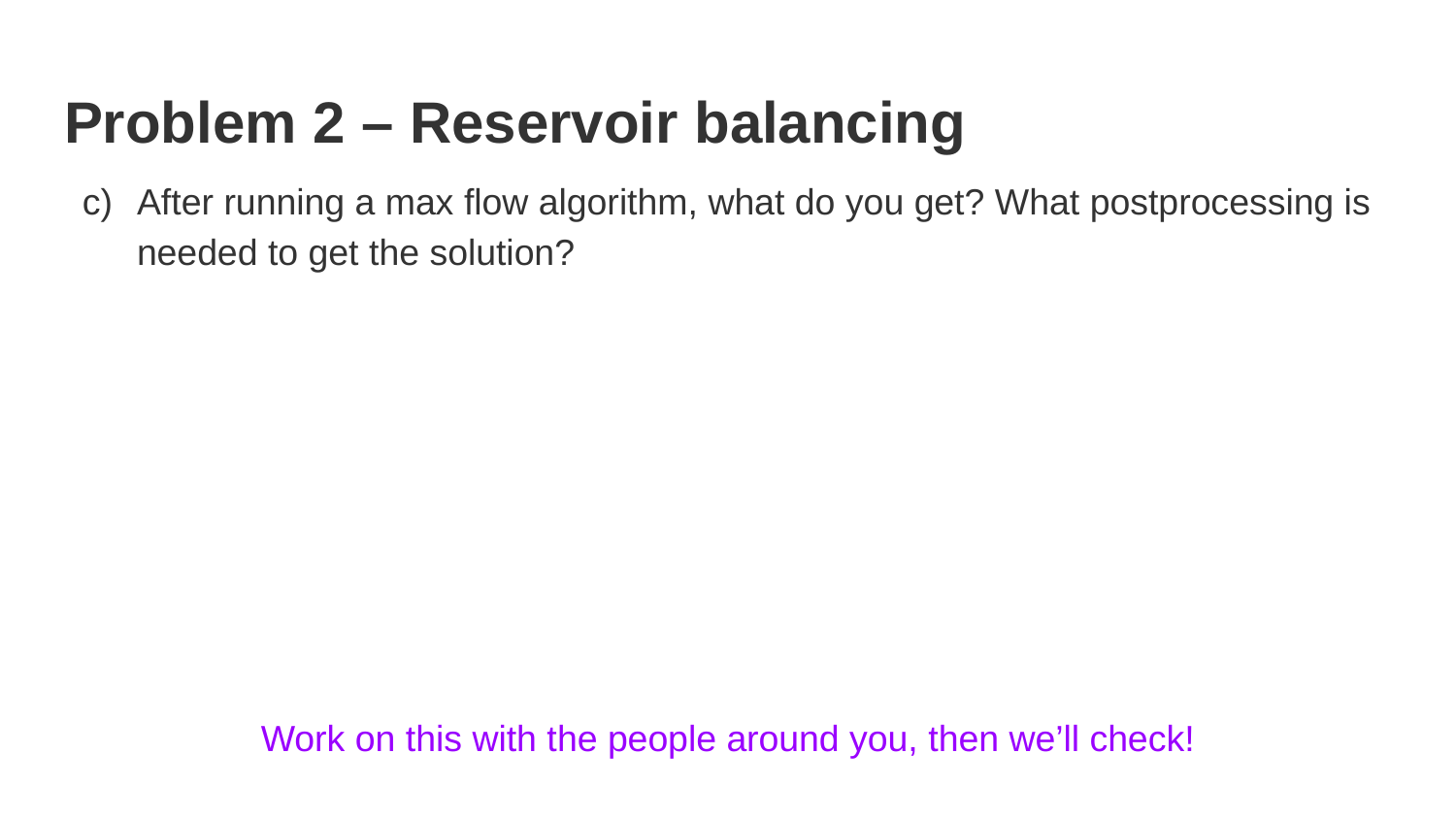

# Problem 2 – Reservoir balancing
After running a max flow algorithm, what do you get? What postprocessing is needed to get the solution?

Work on this with the people around you, then we’ll check!